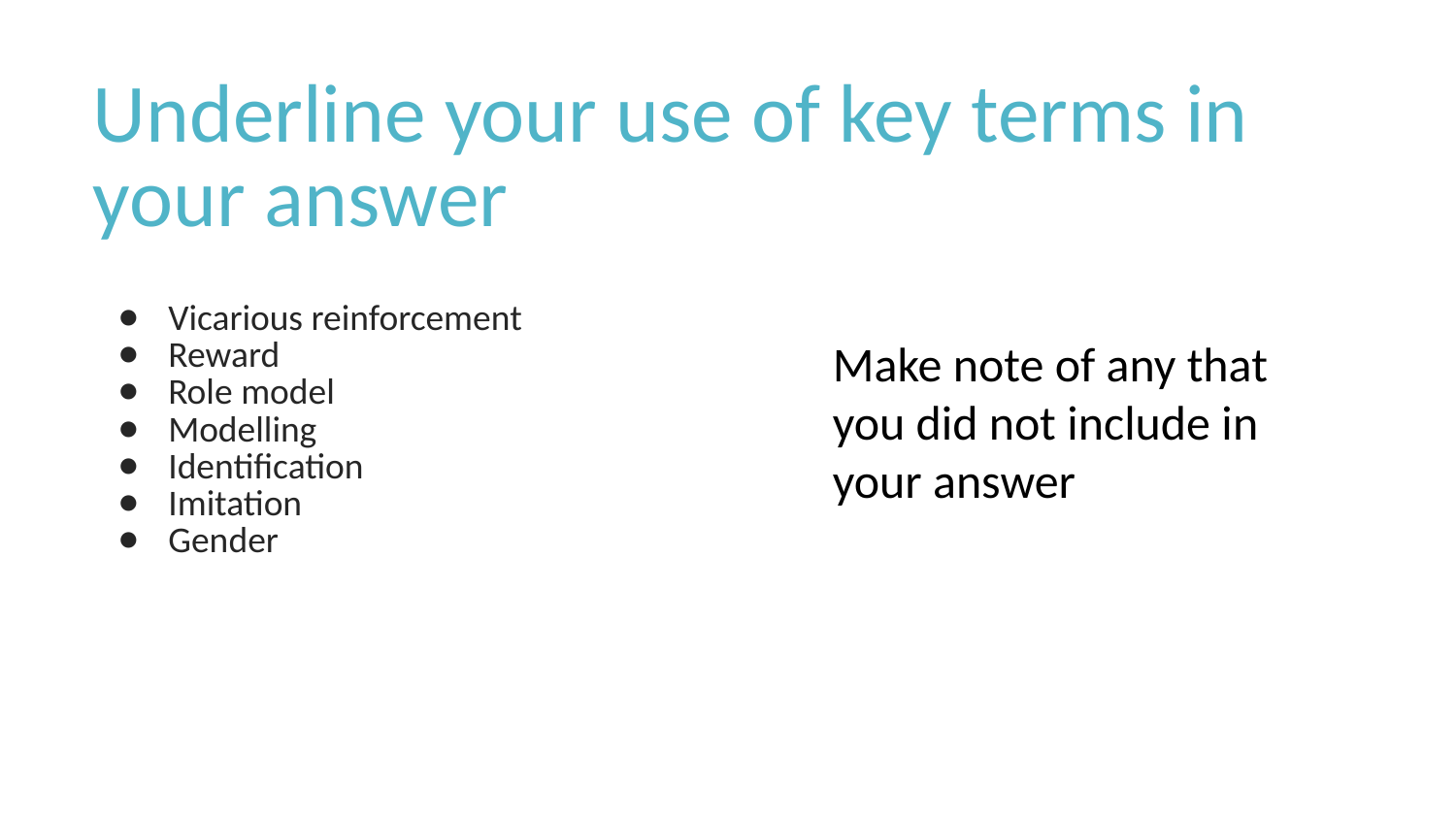

# Underline your use of key terms in your answer

Vicarious reinforcement
Reward
Role model
Modelling
Identification
Imitation
Gender
Make note of any that you did not include in your answer